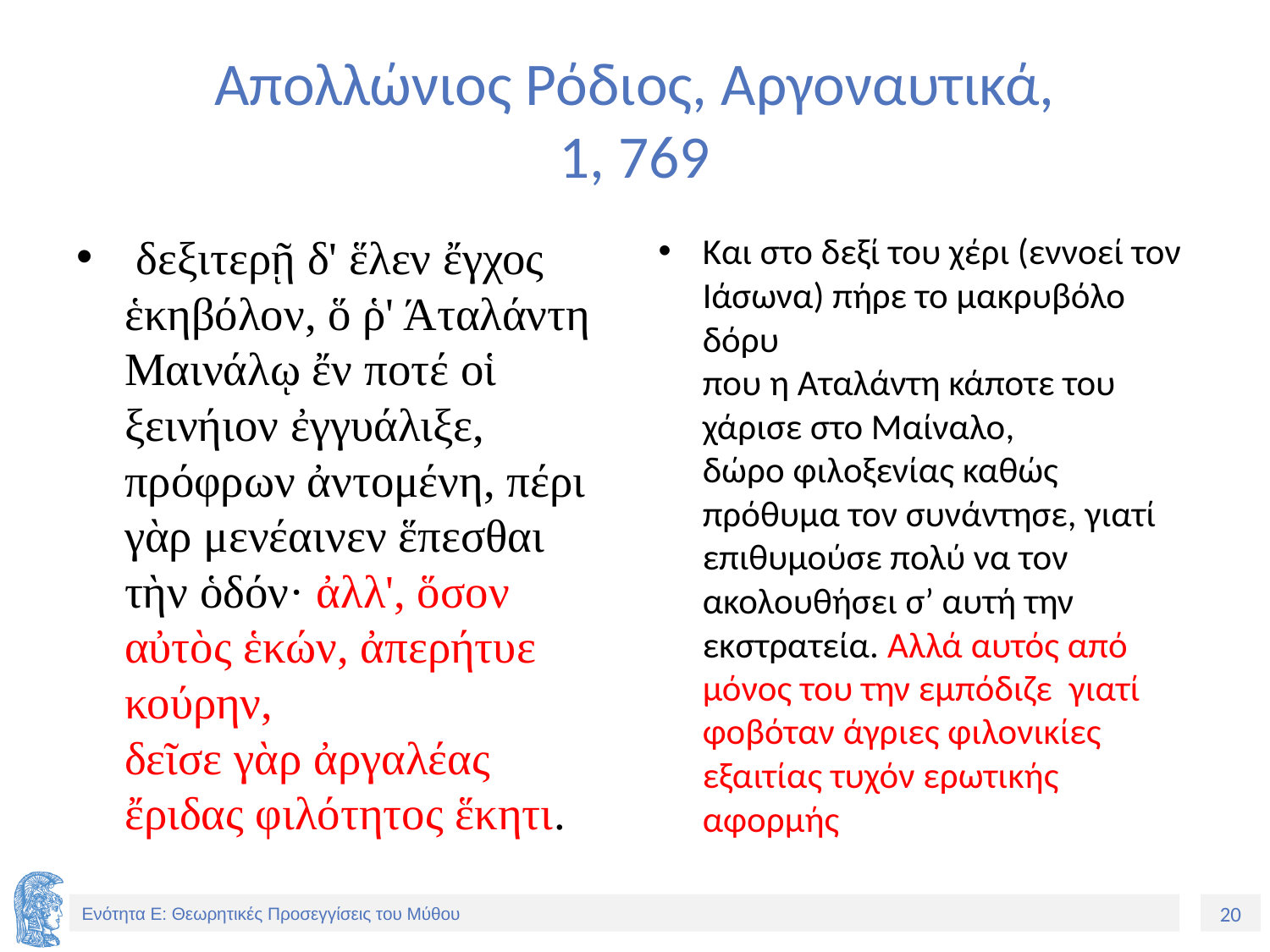

# Απολλώνιος Ρόδιος, Αργοναυτικά, 1, 769
 δεξιτερῇ δ' ἕλεν ἔγχος ἑκηβόλον, ὅ ῥ' Άταλάντη
Μαινάλῳ ἔν ποτέ οἱ ξεινήιον ἐγγυάλιξε,
πρόφρων ἀντομένη, πέρι γὰρ μενέαινεν ἕπεσθαι
τὴν ὁδόν· ἀλλ', ὅσον αὐτὸς ἑκών, ἀπερήτυε κούρην,
δεῖσε γὰρ ἀργαλέας ἔριδας φιλότητος ἕκητι.

Και στο δεξί του χέρι (εννοεί τον Ιάσωνα) πήρε το μακρυβόλο δόρυ
που η Αταλάντη κάποτε του χάρισε στο Μαίναλο,
δώρο φιλοξενίας καθώς πρόθυμα τον συνάντησε, γιατί επιθυμούσε πολύ να τον ακολουθήσει σ’ αυτή την εκστρατεία. Αλλά αυτός από μόνος του την εμπόδιζε  γιατί φοβόταν άγριες φιλονικίες εξαιτίας τυχόν ερωτικής αφορμής